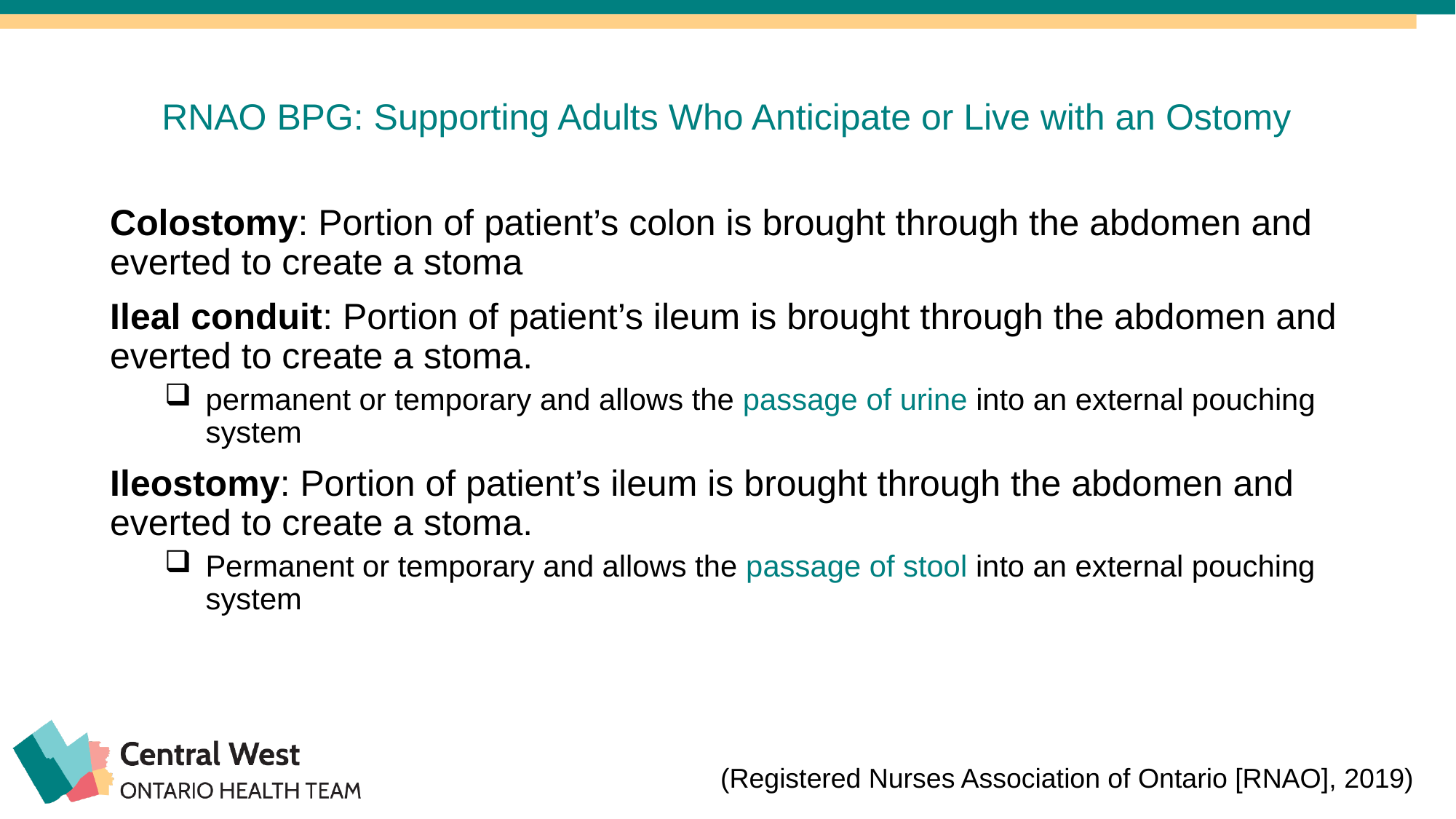

# RNAO BPG: Supporting Adults Who Anticipate or Live with an Ostomy
Colostomy: Portion of patient’s colon is brought through the abdomen and everted to create a stoma
Ileal conduit: Portion of patient’s ileum is brought through the abdomen and everted to create a stoma.
permanent or temporary and allows the passage of urine into an external pouching system
Ileostomy: Portion of patient’s ileum is brought through the abdomen and everted to create a stoma.
Permanent or temporary and allows the passage of stool into an external pouching system
(Registered Nurses Association of Ontario [RNAO], 2019)